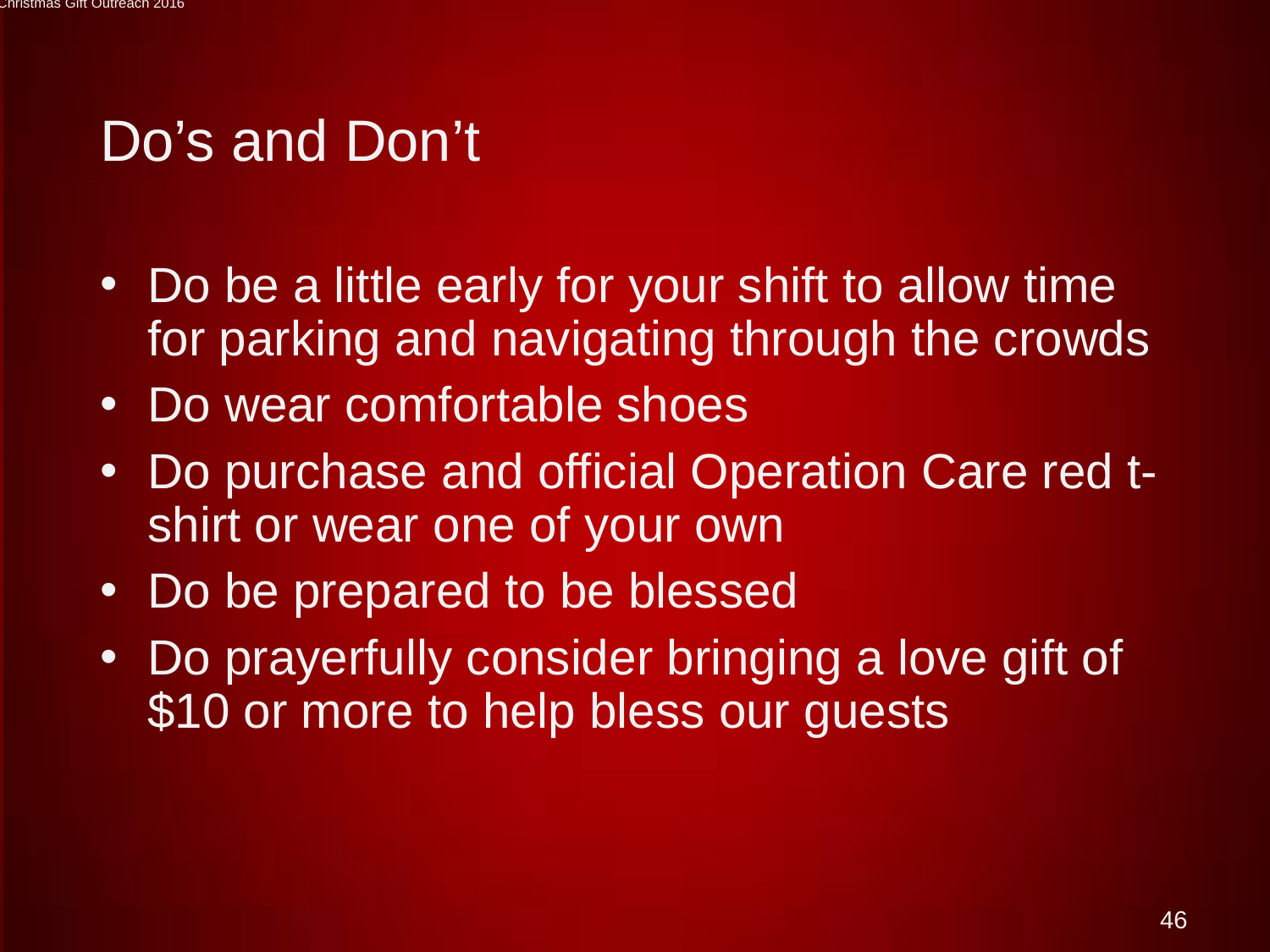

Operation Care International - Christmas Gift Outreach 2016

# Do’s and Don’t
Do be a little early for your shift to allow time for parking and navigating through the crowds
Do wear comfortable shoes
Do purchase and official Operation Care red t-shirt or wear one of your own
Do be prepared to be blessed
Do prayerfully consider bringing a love gift of $10 or more to help bless our guests

46